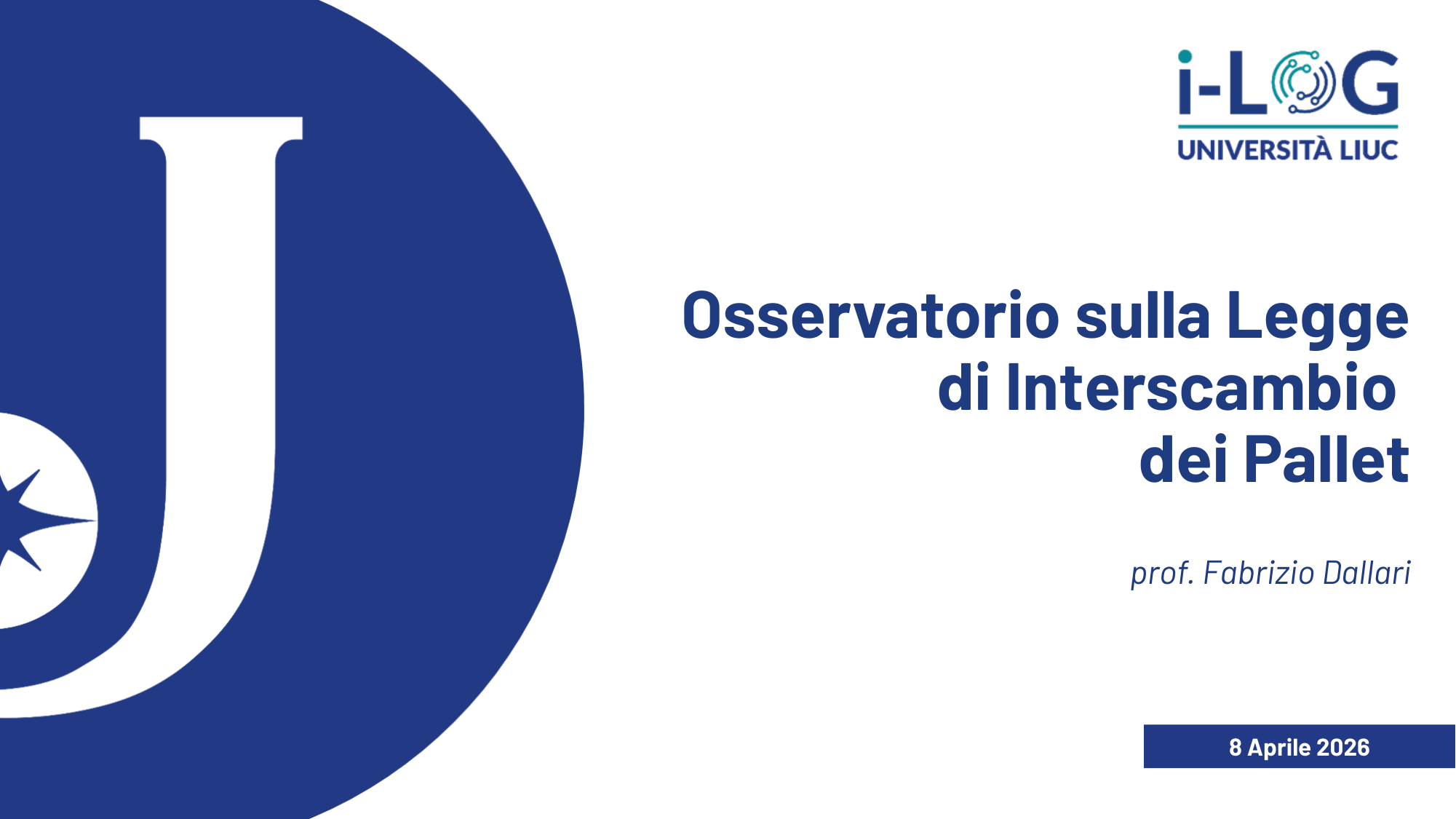

Osservatorio sulla Legge di Interscambio
dei Pallet
prof. Fabrizio Dallari
8 Aprile 2026